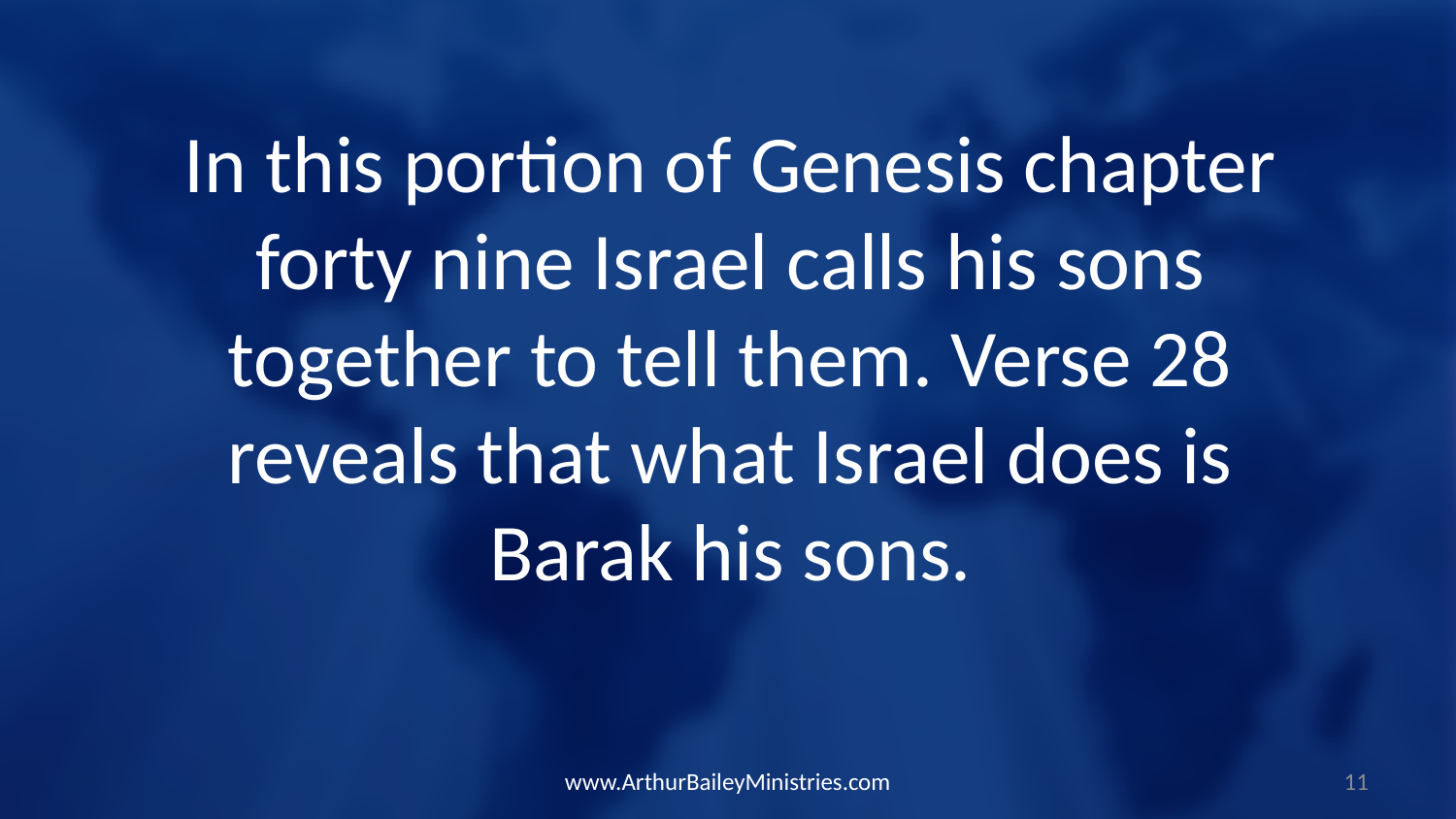

In this portion of Genesis chapter forty nine Israel calls his sons together to tell them. Verse 28 reveals that what Israel does is Barak his sons.

www.ArthurBaileyMinistries.com
11